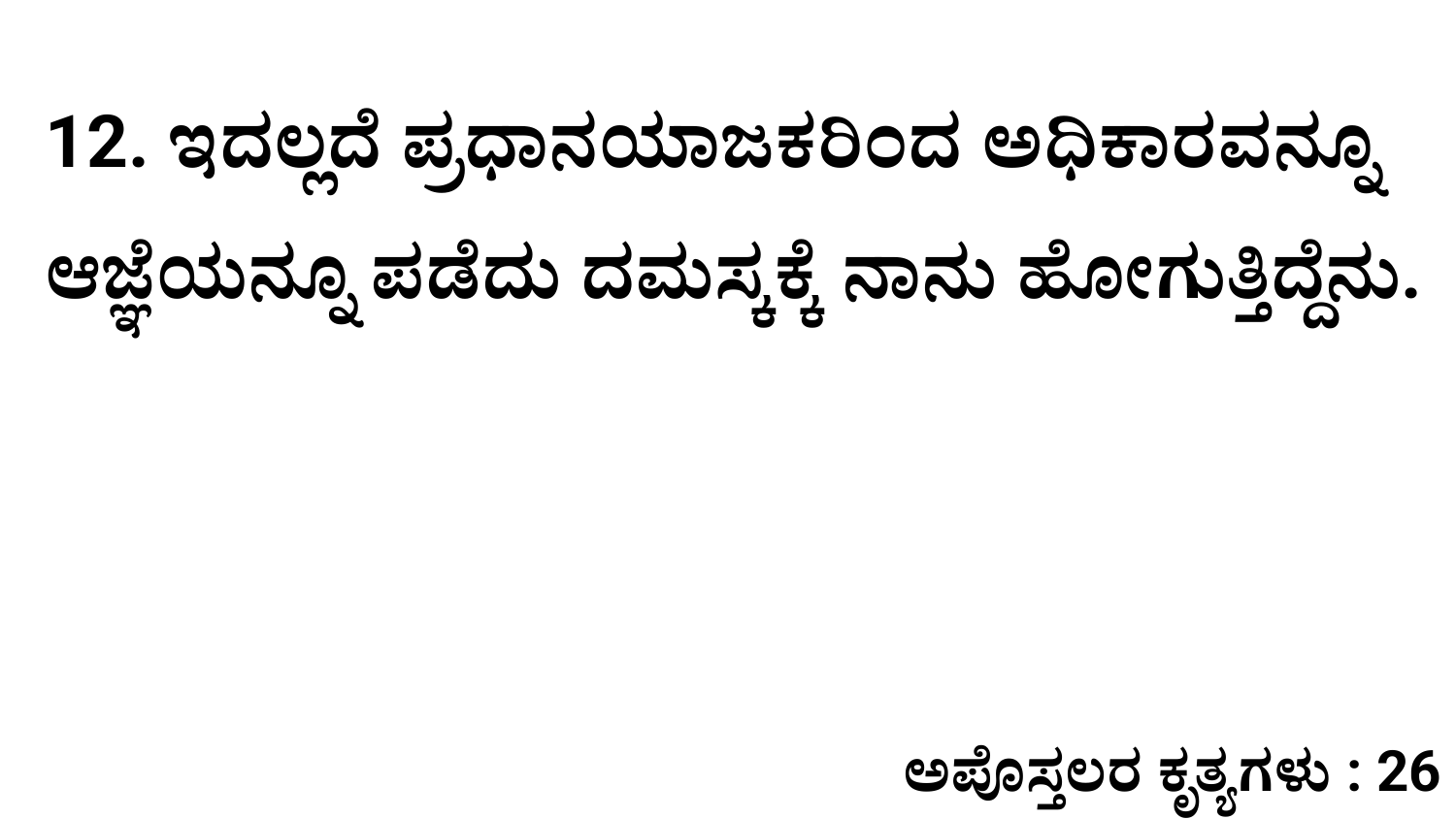

12. ಇದಲ್ಲದೆ ಪ್ರಧಾನಯಾಜಕರಿಂದ ಅಧಿಕಾರವನ್ನೂ ಆಜ್ಞೆಯನ್ನೂ ಪಡೆದು ದಮಸ್ಕಕ್ಕೆ ನಾನು ಹೋಗುತ್ತಿದ್ದೆನು.
ಅಪೊಸ್ತಲರ ಕೃತ್ಯಗಳು : 26